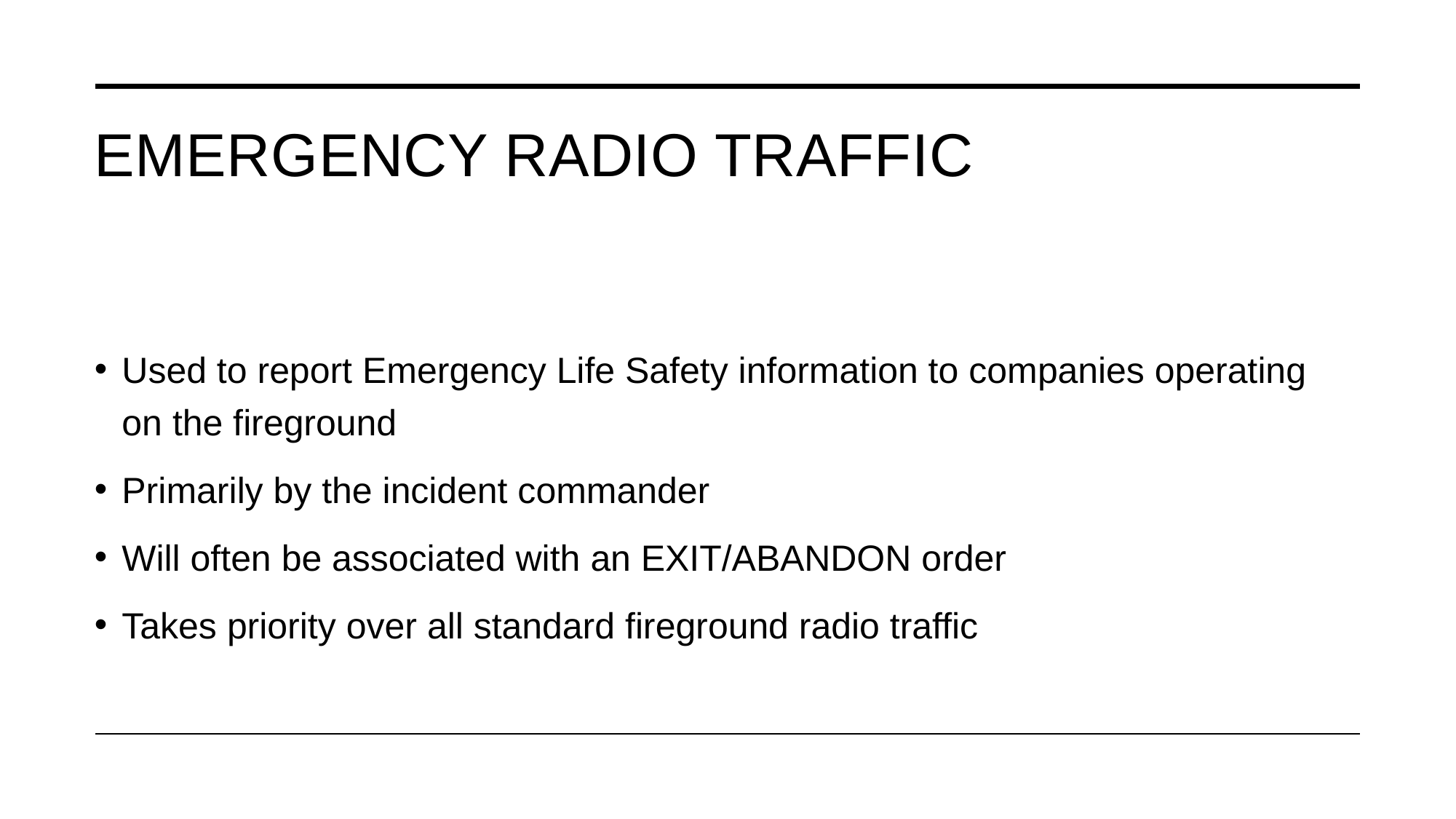

# Emergency radio traffic

Used to report Emergency Life Safety information to companies operating on the fireground
Primarily by the incident commander
Will often be associated with an EXIT/ABANDON order
Takes priority over all standard fireground radio traffic